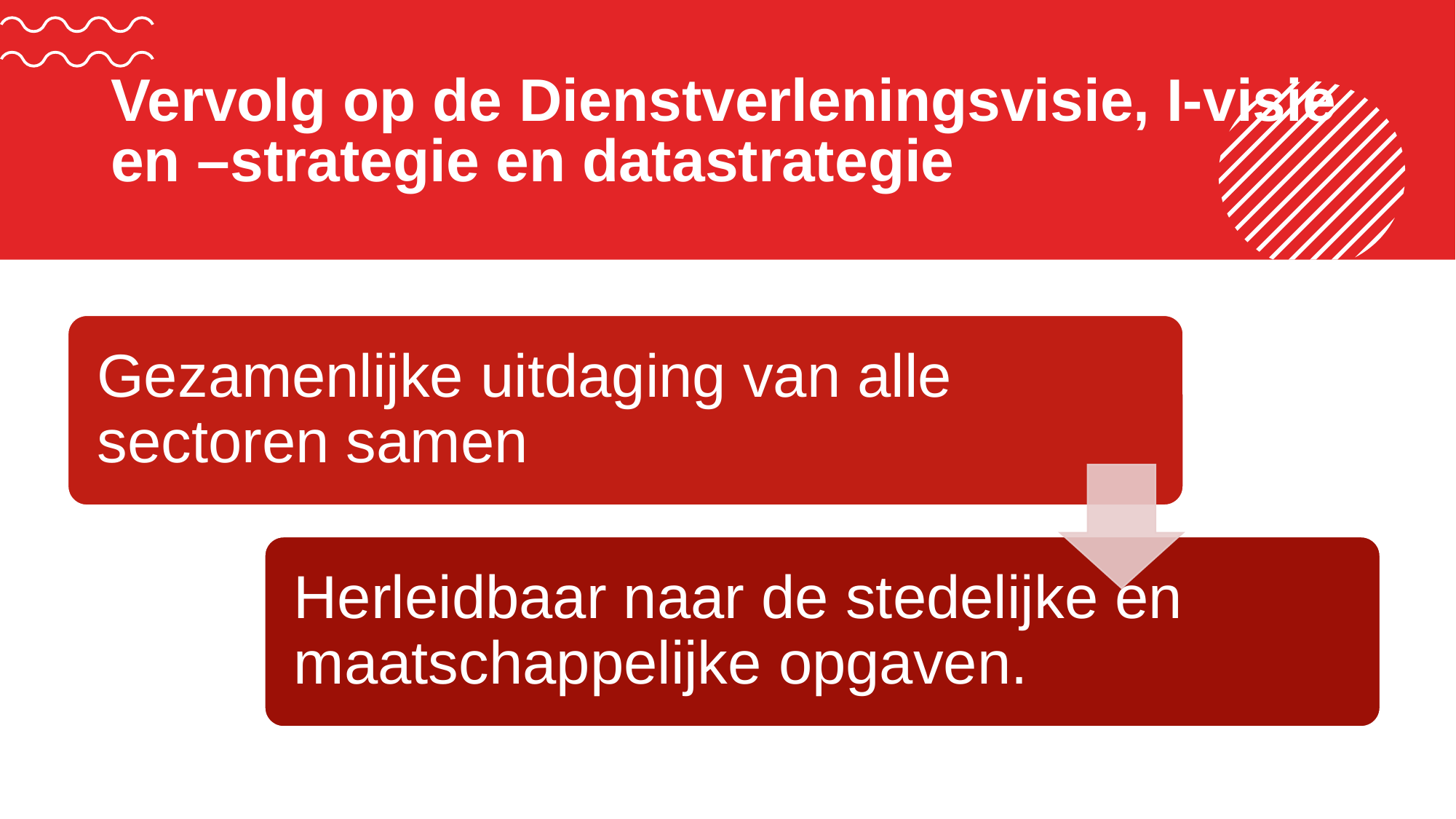

# Vervolg op de Dienstverleningsvisie, I-visie en –strategie en datastrategie

Gezamenlijke uitdaging van alle sectoren samen
Herleidbaar naar de stedelijke en maatschappelijke opgaven.